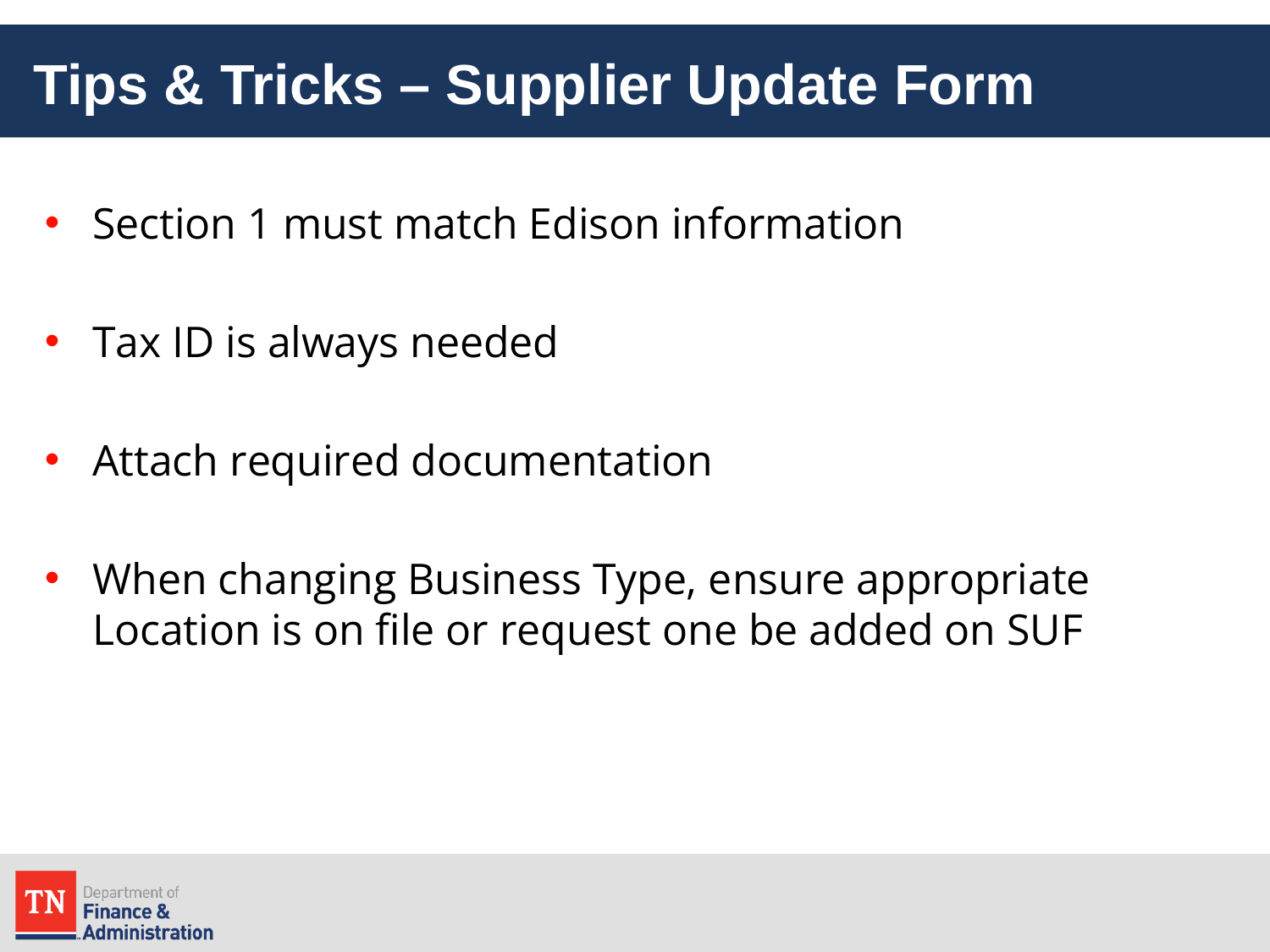

# Tips & Tricks – Supplier Update Form
Section 1 must match Edison information

Tax ID is always needed

Attach required documentation

When changing Business Type, ensure appropriate Location is on file or request one be added on SUF